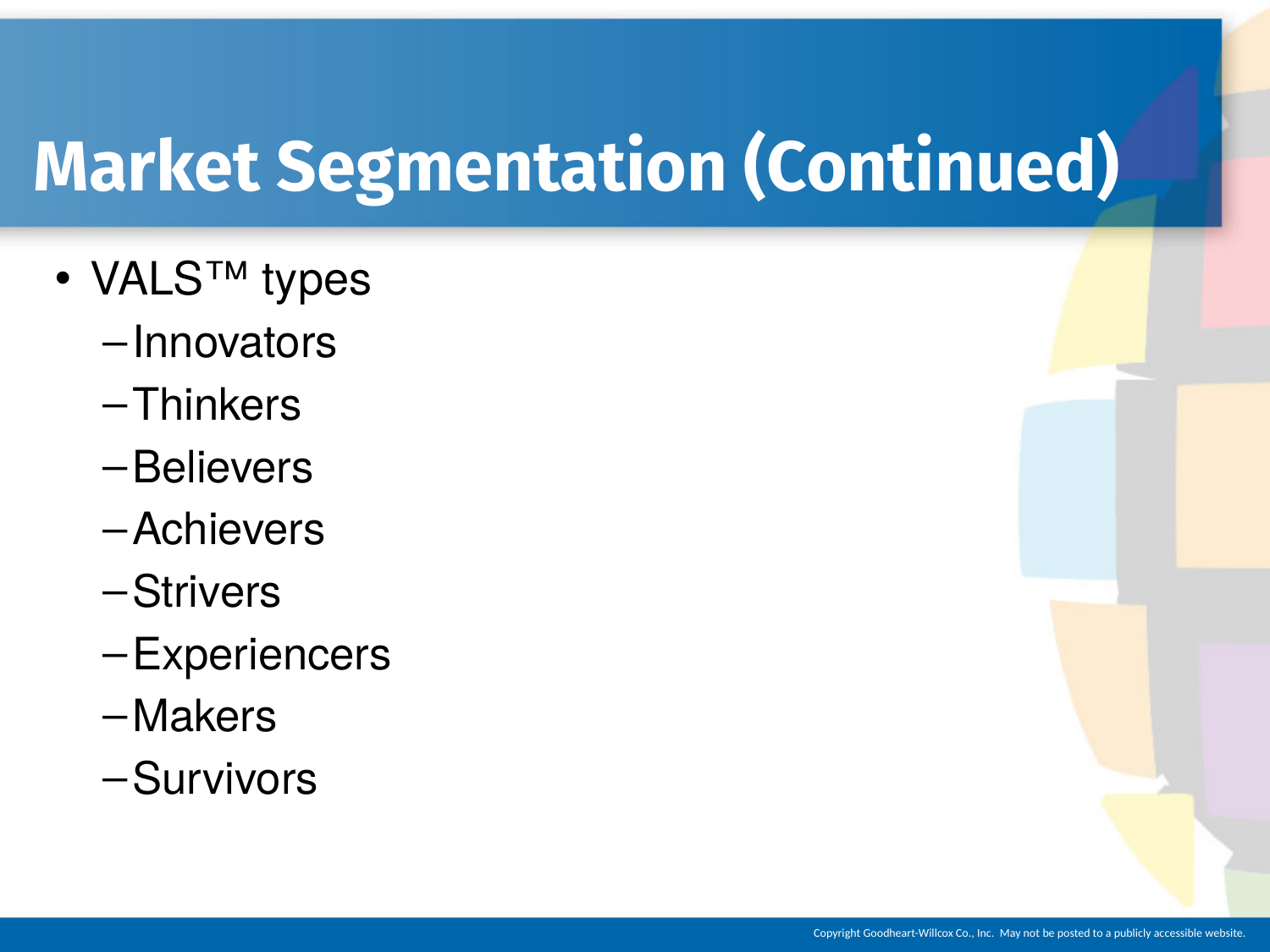

# Market Segmentation (Continued)
VALS™ types
Innovators
Thinkers
Believers
Achievers
Strivers
Experiencers
Makers
Survivors